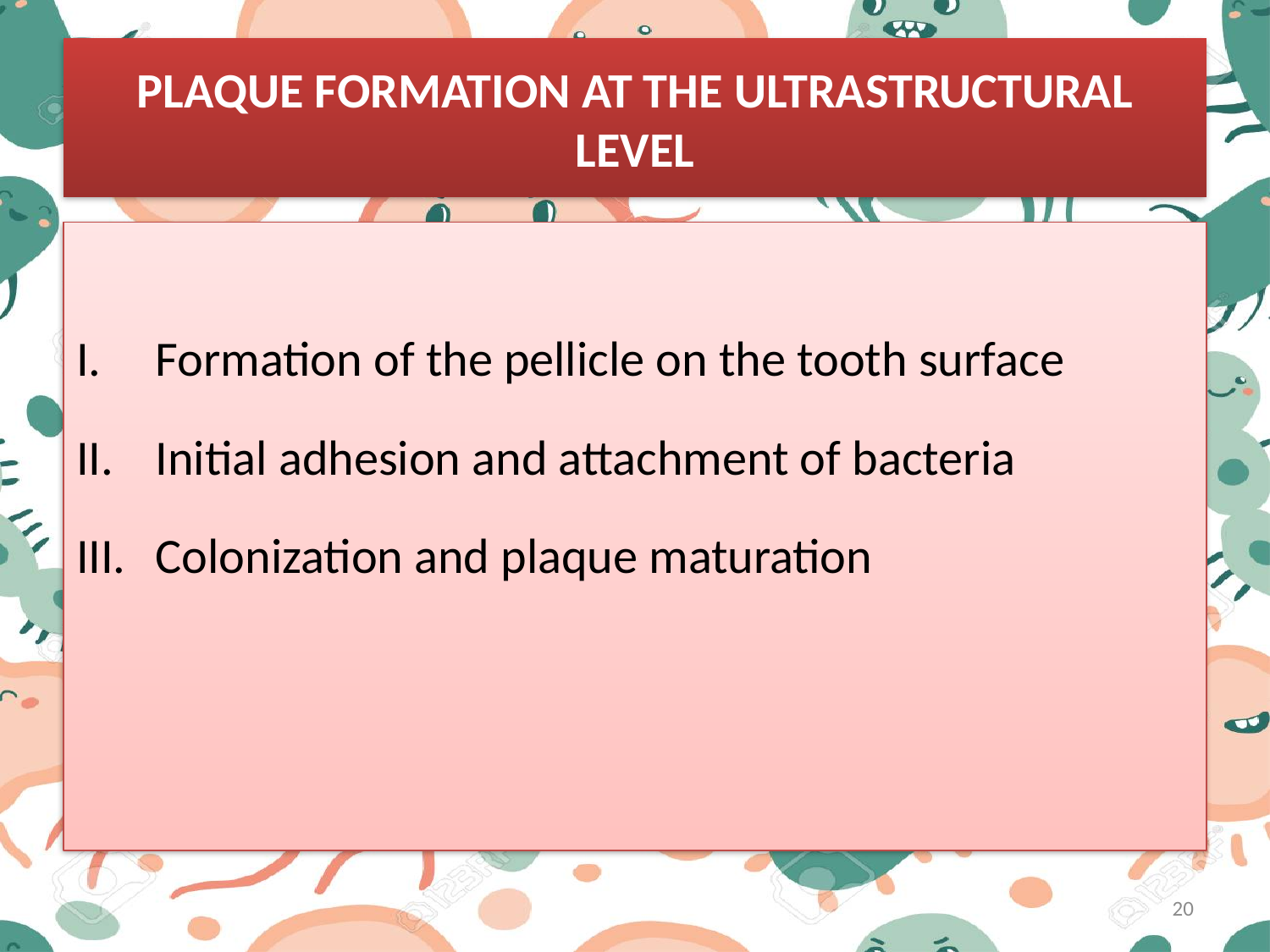

# PLAQUE FORMATION AT THE ULTRASTRUCTURAL LEVEL

Formation of the pellicle on the tooth surface
Initial adhesion and attachment of bacteria
Colonization and plaque maturation
20